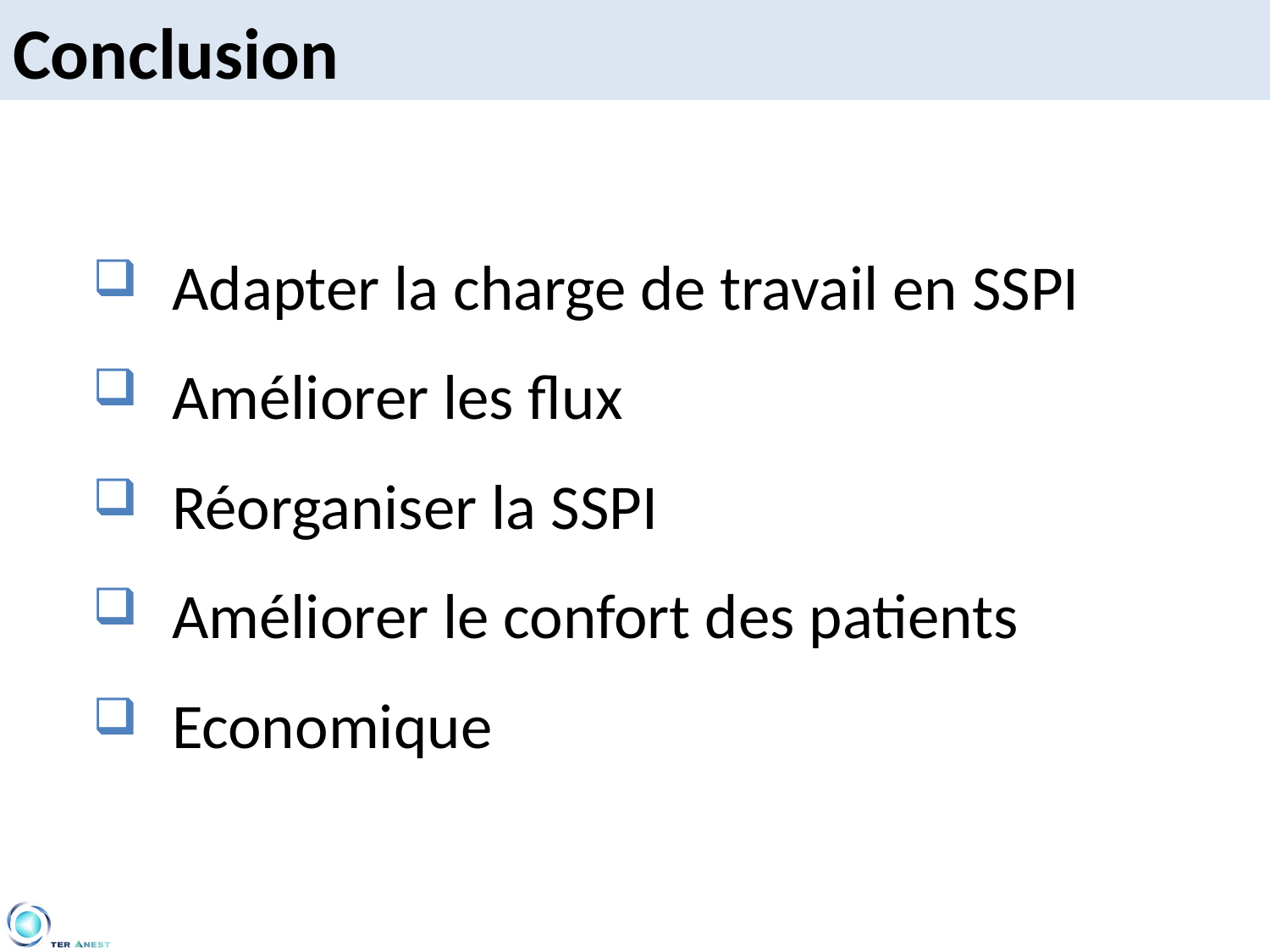

Conclusion
Adapter la charge de travail en SSPI
Améliorer les flux
Réorganiser la SSPI
Améliorer le confort des patients
Economique